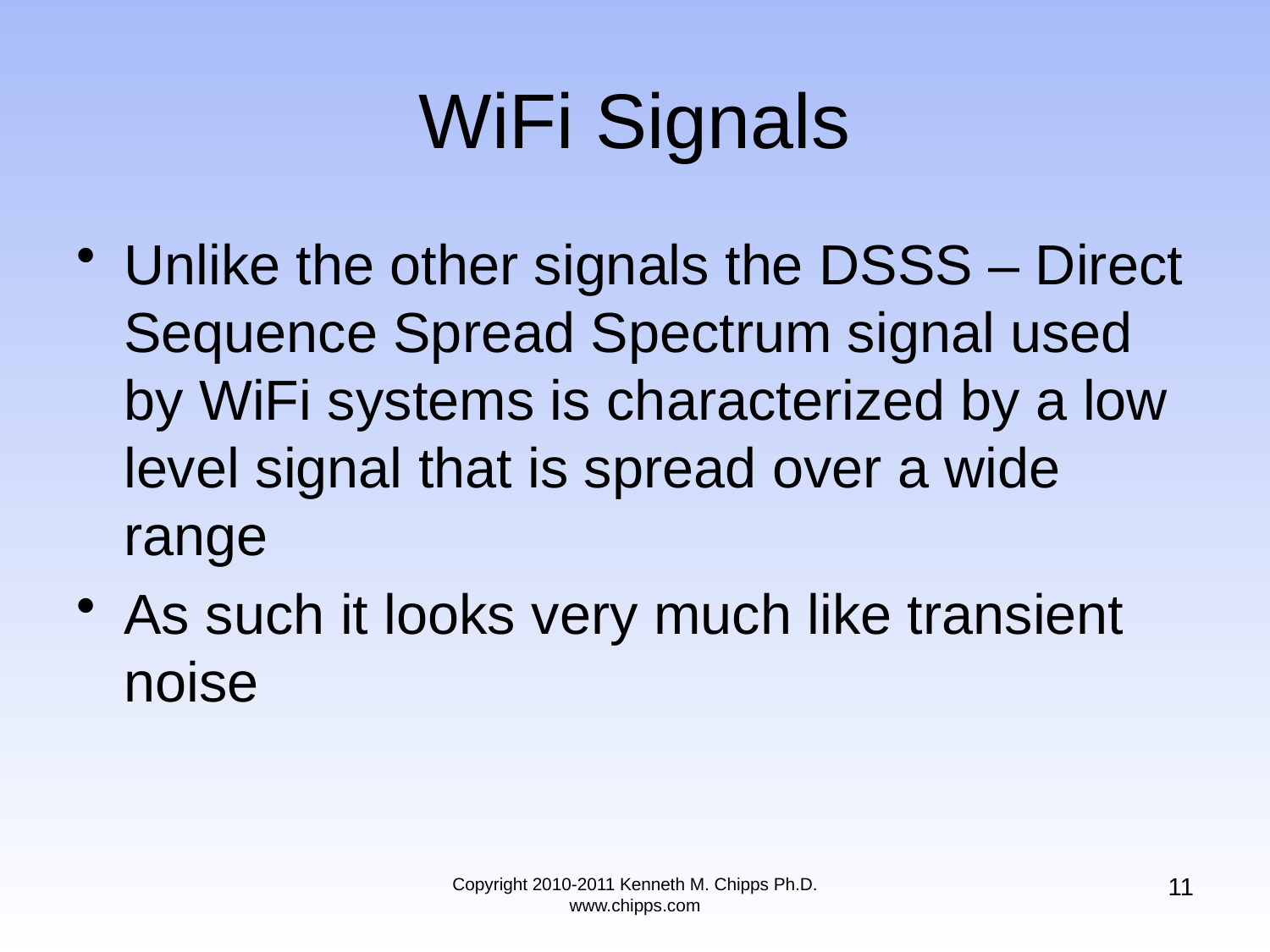

# WiFi Signals
Unlike the other signals the DSSS – Direct Sequence Spread Spectrum signal used by WiFi systems is characterized by a low level signal that is spread over a wide range
As such it looks very much like transient noise
11
Copyright 2010-2011 Kenneth M. Chipps Ph.D. www.chipps.com